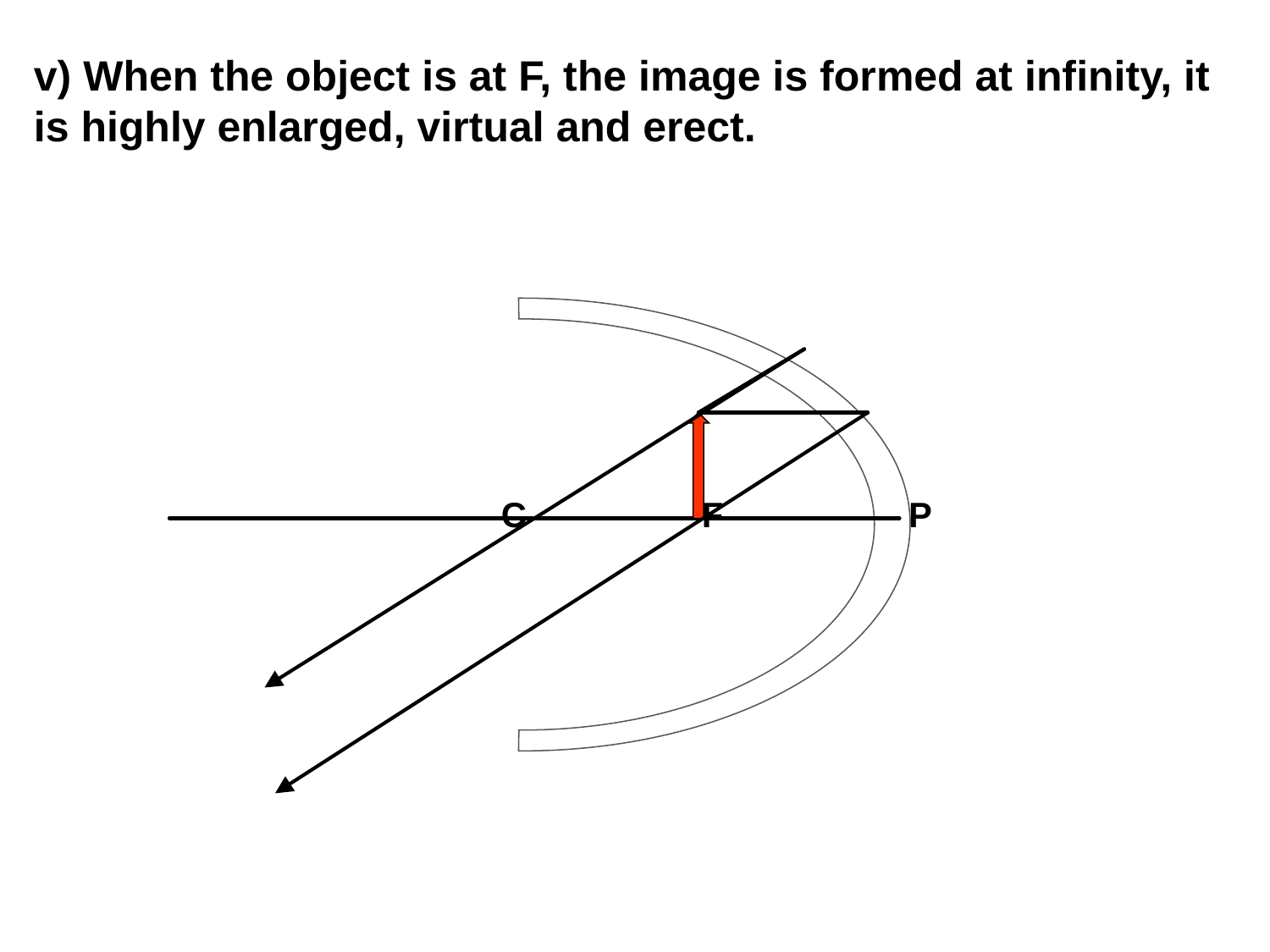

v) When the object is at F, the image is formed at infinity, it is highly enlarged, virtual and erect.

                                                C                  F                   P